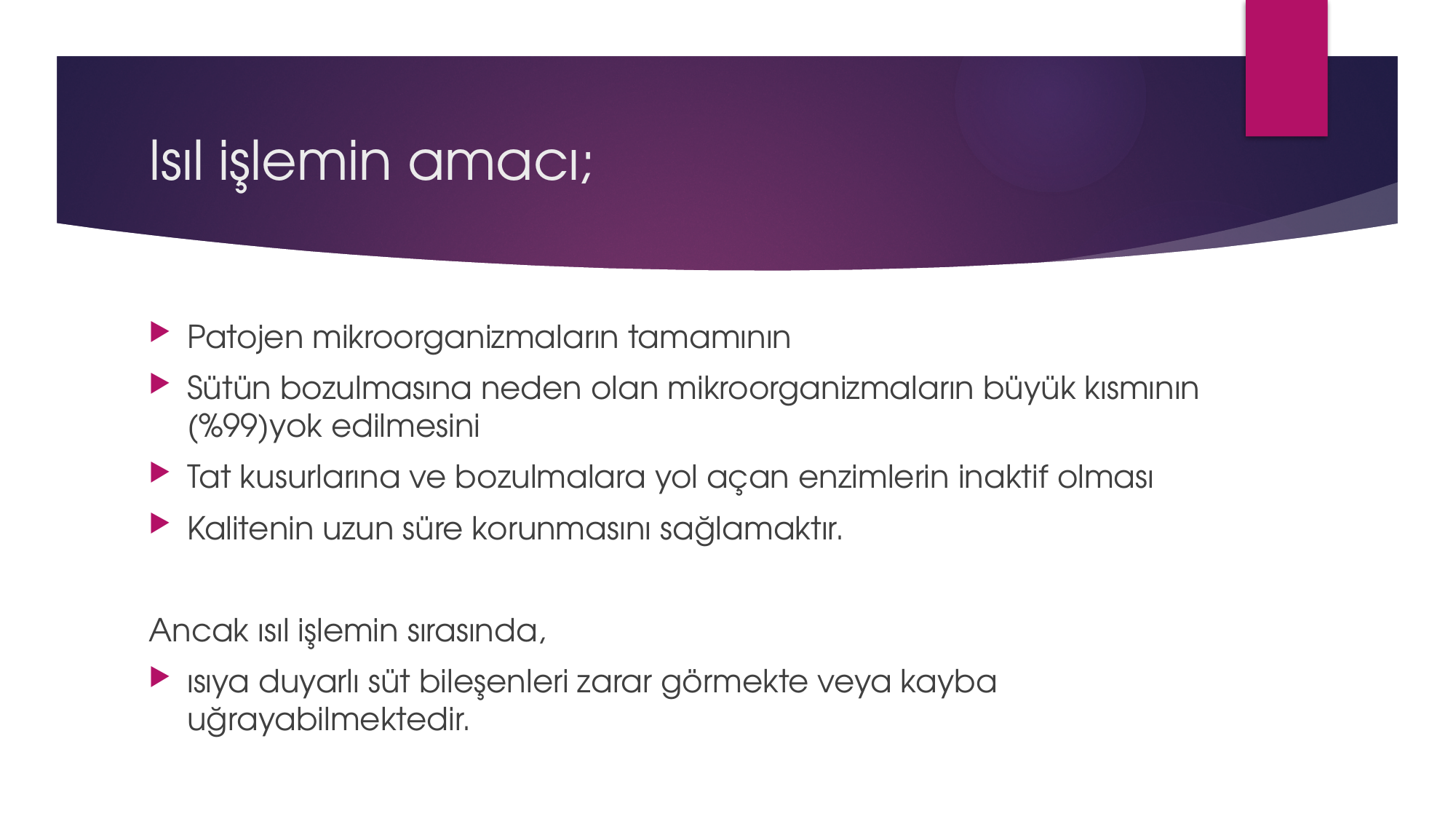

# Isıl işlemin amacı;
Patojen mikroorganizmaların tamamının
Sütün bozulmasına neden olan mikroorganizmaların büyük kısmının (%99)yok edilmesini
Tat kusurlarına ve bozulmalara yol açan enzimlerin inaktif olması
Kalitenin uzun süre korunmasını sağlamaktır.

Ancak ısıl işlemin sırasında,
ısıya duyarlı süt bileşenleri zarar görmekte veya kayba uğrayabilmektedir.